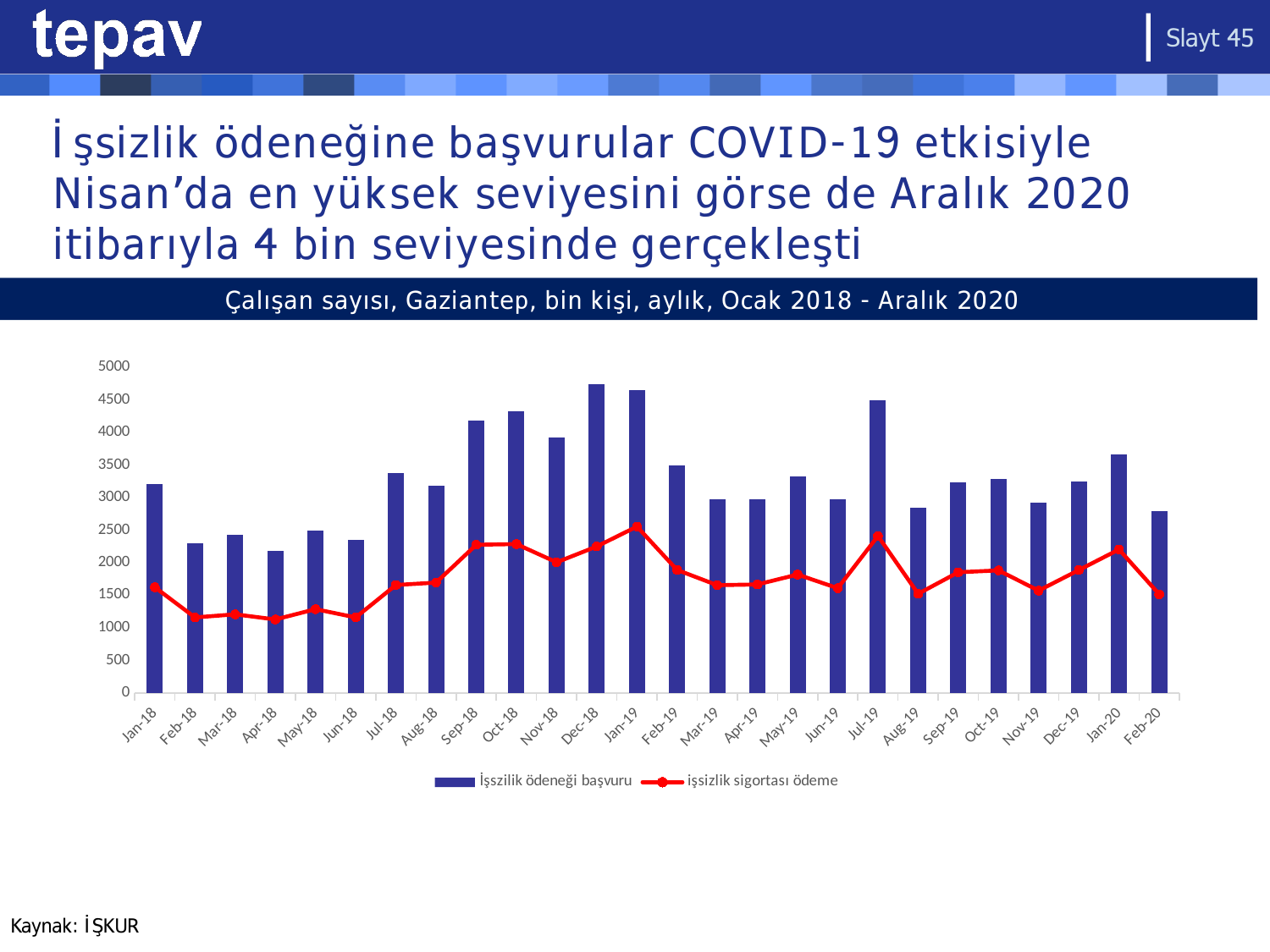

Slayt 45
# İşsizlik ödeneğine başvurular COVID-19 etkisiyle Nisan’da en yüksek seviyesini görse de Aralık 2020 itibarıyla 4 bin seviyesinde gerçekleşti
Çalışan sayısı, Gaziantep, bin kişi, aylık, Ocak 2018 - Aralık 2020

### Chart

| Category | İşszilik ödeneği başvuru | işsizlik sigortası ödeme  |
|---|---|---|
| 43101 | 3206.0 | 1621.0 |
| 43132 | 2300.0 | 1158.0 |
| 43160 | 2431.0 | 1205.0 |
| 43191 | 2177.0 | 1126.0 |
| 43221 | 2489.0 | 1284.0 |
| 43252 | 2347.0 | 1158.0 |
| 43282 | 3374.0 | 1656.0 |
| 43313 | 3180.0 | 1693.0 |
| 43344 | 4178.0 | 2274.0 |
| 43374 | 4328.0 | 2285.0 |
| 43405 | 3920.0 | 2005.0 |
| 43435 | 4743.0 | 2248.0 |
| 43466 | 4654.0 | 2554.0 |
| 43497 | 3499.0 | 1888.0 |
| 43525 | 2975.0 | 1653.0 |
| 43556 | 2977.0 | 1664.0 |
| 43586 | 3327.0 | 1816.0 |
| 43617 | 2977.0 | 1607.0 |
| 43647 | 4496.0 | 2409.0 |
| 43678 | 2840.0 | 1521.0 |
| 43709 | 3238.0 | 1852.0 |
| 43739 | 3290.0 | 1881.0 |
| 43770 | 2925.0 | 1569.0 |
| 43800 | 3242.0 | 1886.0 |
| 43831 | 3662.0 | 2202.0 |
| 43862 | 2785.0 | 1513.0 |

Kaynak: İŞKUR